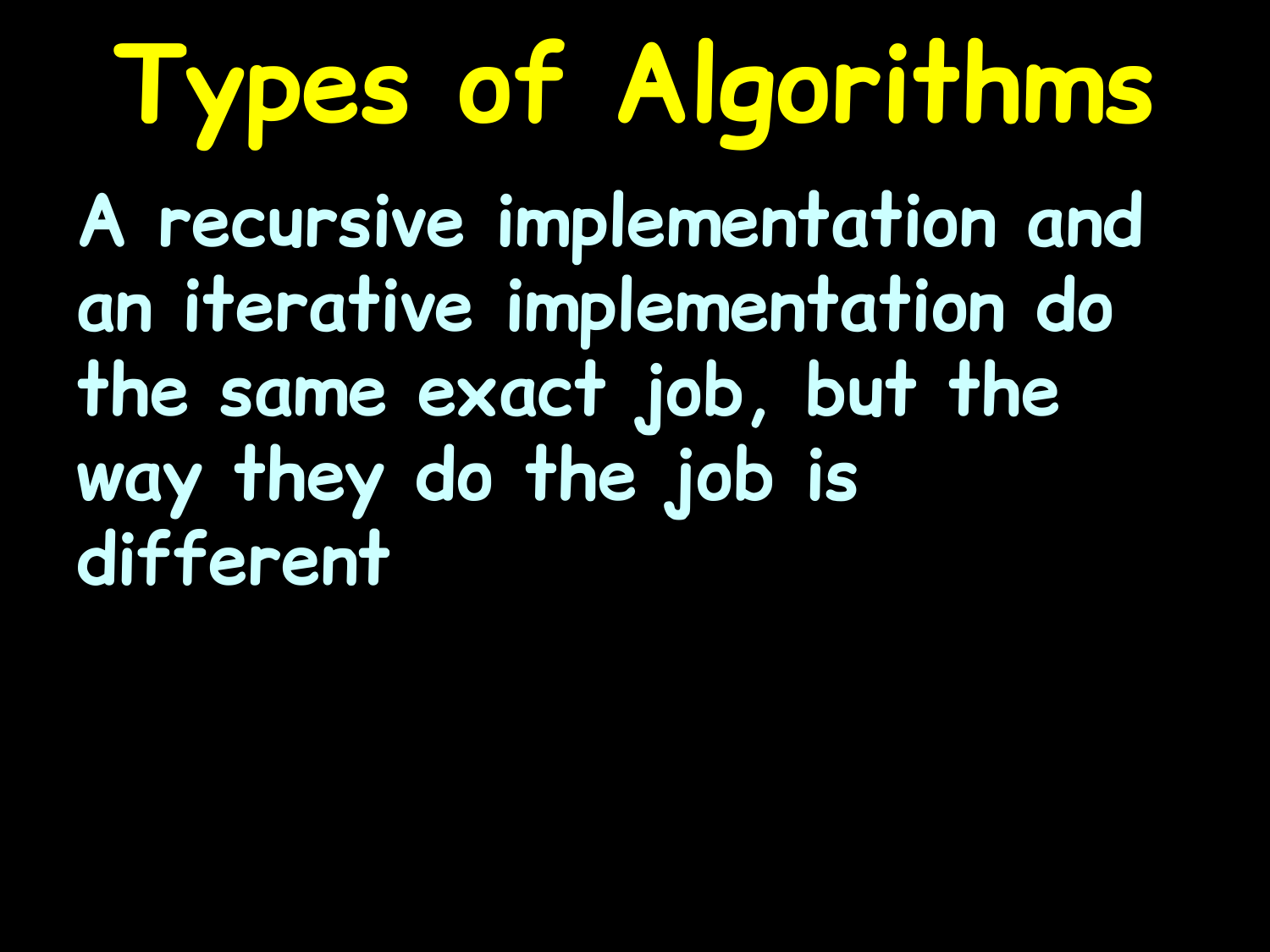

# Types of Algorithms
A recursive implementation and an iterative implementation do the same exact job, but the way they do the job is different